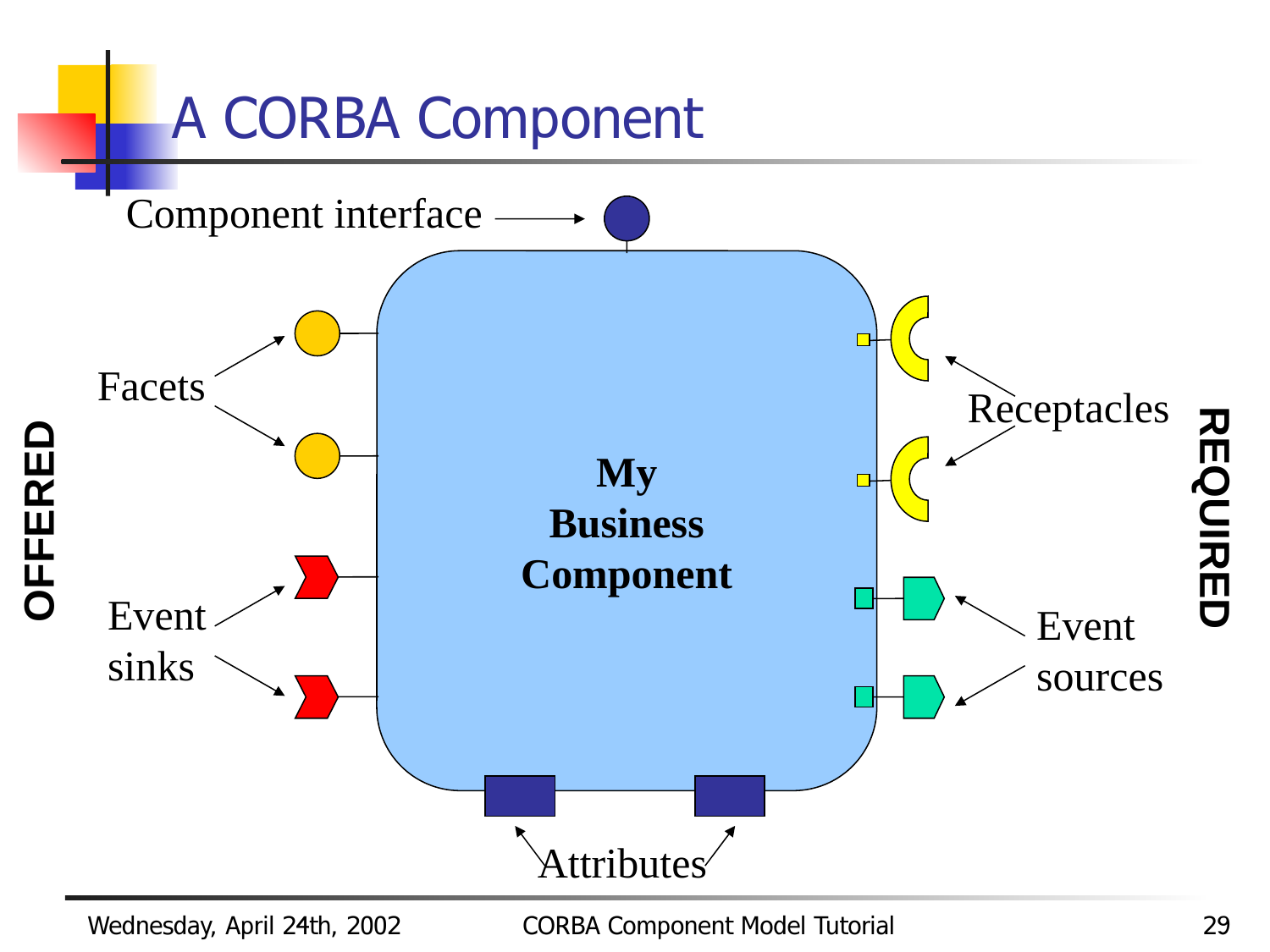

# A CORBA Component
Component interface

My
Business
Component

Facets

Receptacles

OFFERED
REQUIRED

Event
sinks

Event
sources

Attributes
Wednesday, April 24th, 2002
CORBA Component Model Tutorial
29